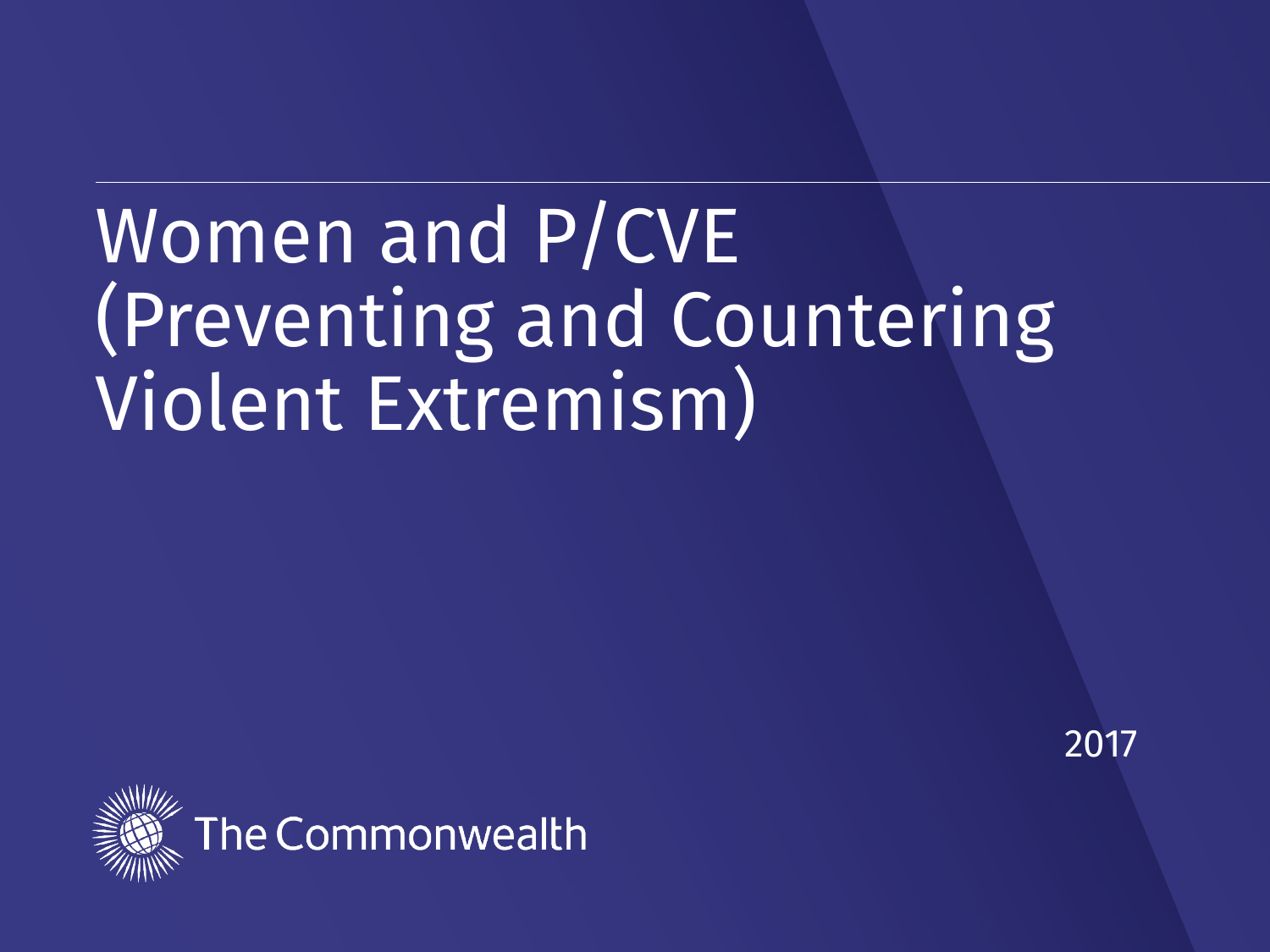

# Women and P/CVE (Preventing and Countering Violent Extremism)
2017